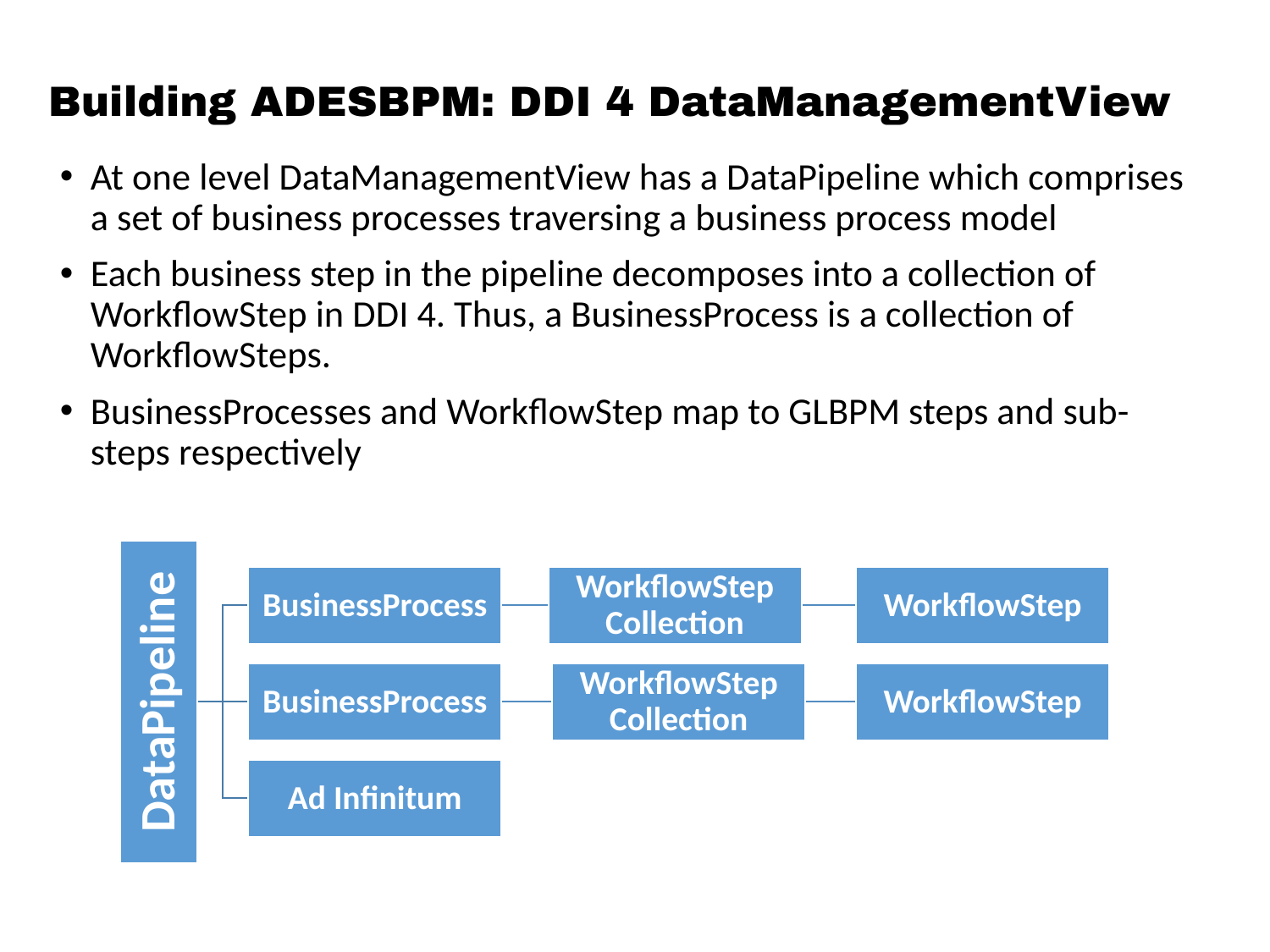

# Building ADESBPM: DDI 4 DataManagementView
At one level DataManagementView has a DataPipeline which comprises a set of business processes traversing a business process model
Each business step in the pipeline decomposes into a collection of WorkflowStep in DDI 4. Thus, a BusinessProcess is a collection of WorkflowSteps.
BusinessProcesses and WorkflowStep map to GLBPM steps and sub-steps respectively

DataPipeline
BusinessProcess
WorkflowStep
Collection
WorkflowStep
BusinessProcess
WorkflowStep
Collection
WorkflowStep
Ad Infinitum
13